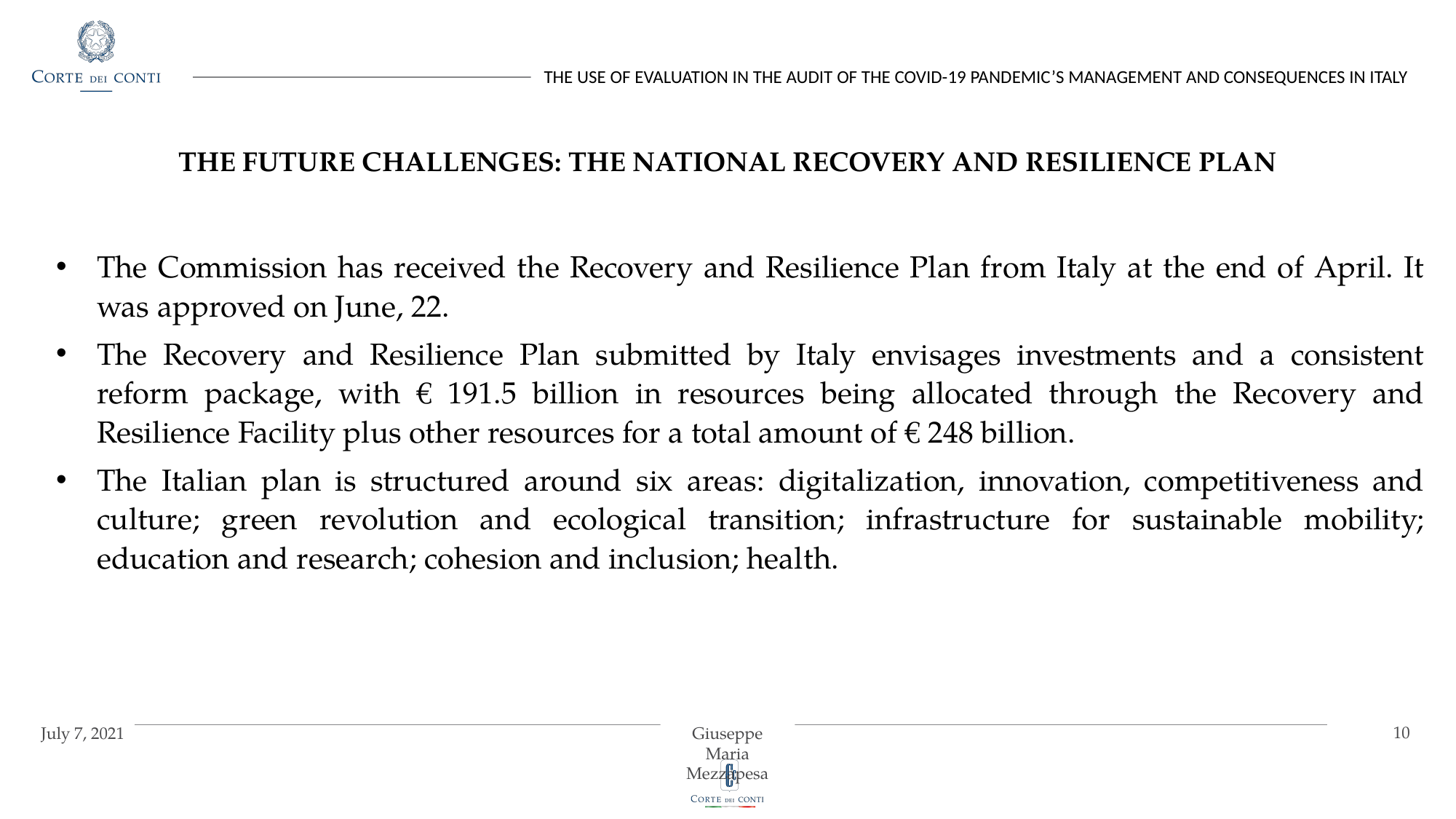

# THE FUTURE CHALLENGES: THE NATIONAL RECOVERY AND RESILIENCE PLAN
The Commission has received the Recovery and Resilience Plan from Italy at the end of April. It was approved on June, 22.
The Recovery and Resilience Plan submitted by Italy envisages investments and a consistent reform package, with € 191.5 billion in resources being allocated through the Recovery and Resilience Facility plus other resources for a total amount of € 248 billion.
The Italian plan is structured around six areas: digitalization, innovation, competitiveness and culture; green revolution and ecological transition; infrastructure for sustainable mobility; education and research; cohesion and inclusion; health.

10
July 7, 2021
Giuseppe Maria Mezzapesa